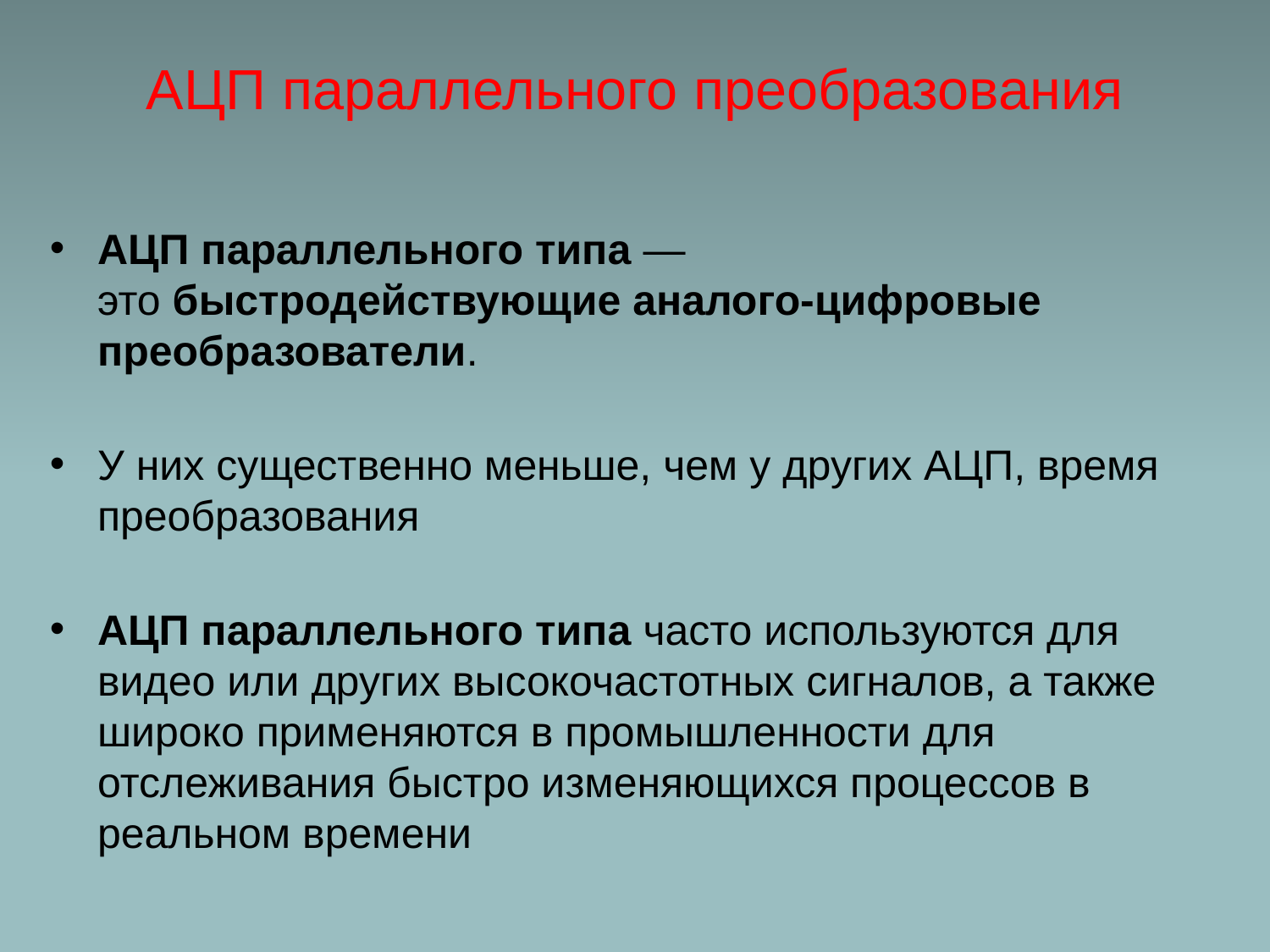

# АЦП параллельного преобразования
АЦП параллельного типа — это быстродействующие аналого-цифровые преобразователи.

У них существенно меньше, чем у других АЦП, время преобразования

АЦП параллельного типа часто используются для видео или других высокочастотных сигналов, а также широко применяются в промышленности для отслеживания быстро изменяющихся процессов в реальном времени